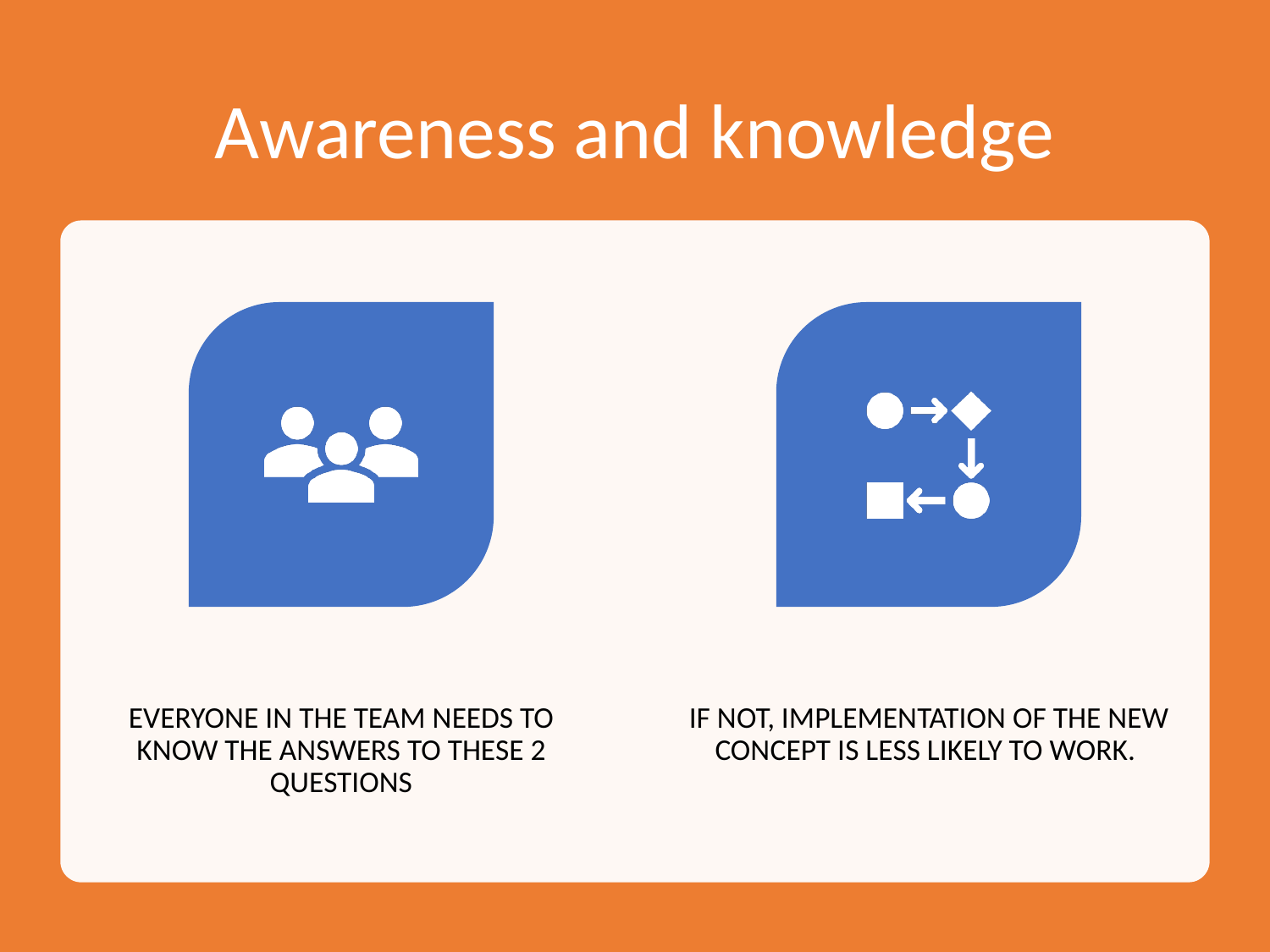

# Awareness and knowledge

Everyone in the team needs to know the answers to these 2 questions
If not, implementation of the new concept is less likely to work.